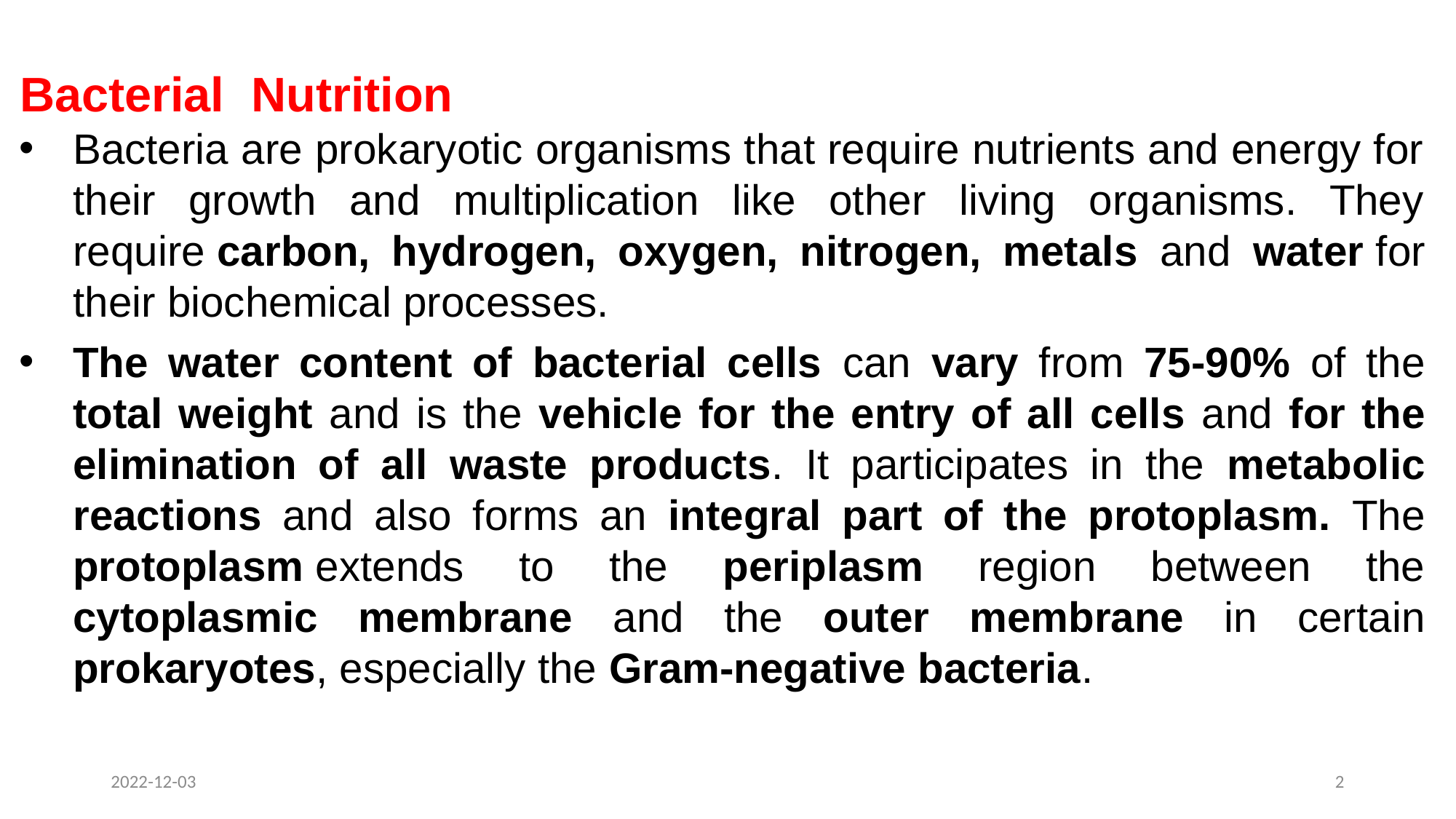

Bacterial  Nutrition
Bacteria are prokaryotic organisms that require nutrients and energy for their growth and multiplication like other living organisms. They require carbon, hydrogen, oxygen, nitrogen, metals and water for their biochemical processes.
The water content of bacterial cells can vary from 75-90% of the total weight and is the vehicle for the entry of all cells and for the elimination of all waste products. It participates in the metabolic reactions and also forms an integral part of the protoplasm. The protoplasm extends to the periplasm region between the cytoplasmic membrane and the outer membrane in certain prokaryotes, especially the Gram-negative bacteria.
2022-12-03
2